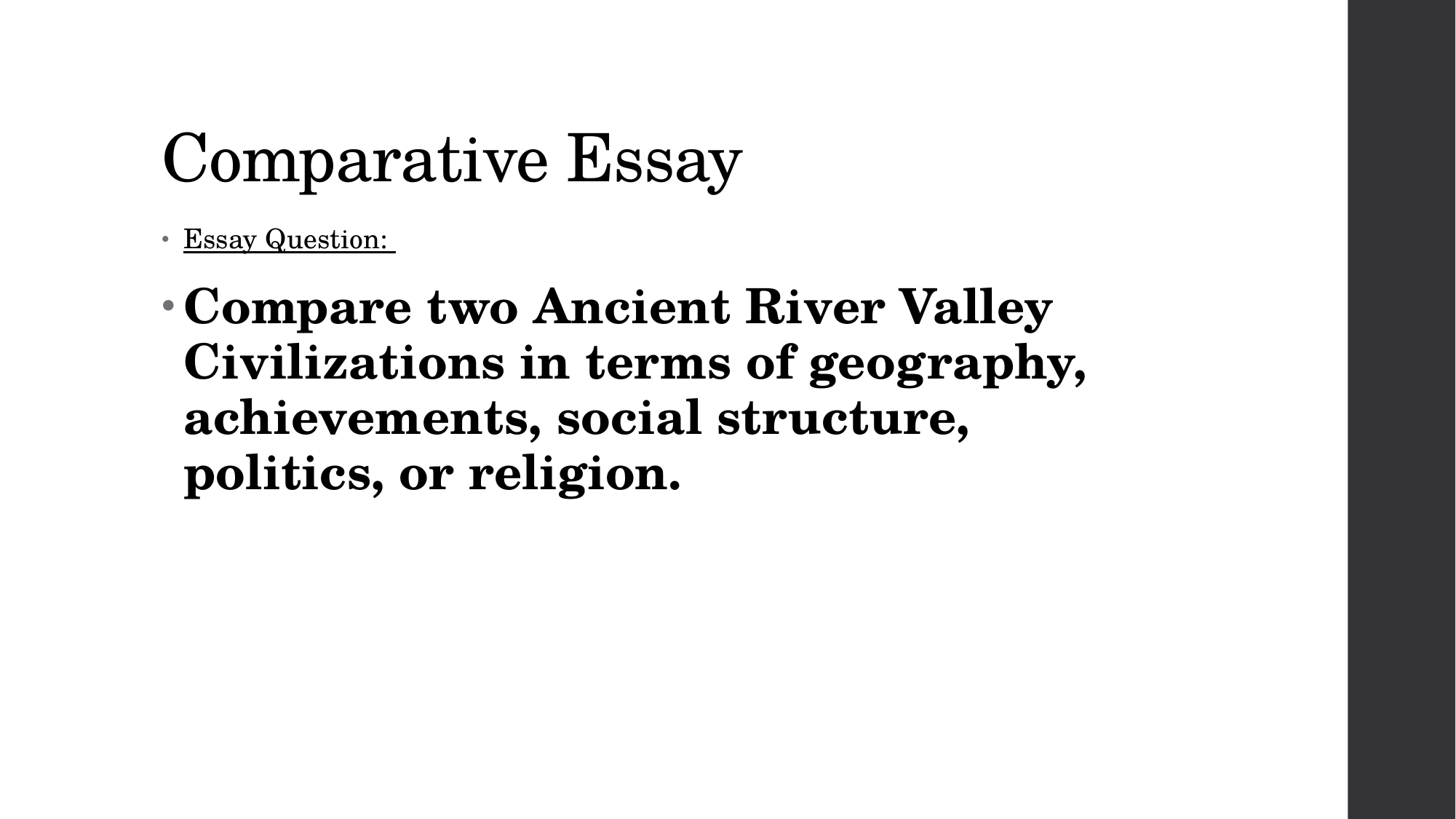

# Comparative Essay
Essay Question:
Compare two Ancient River Valley Civilizations in terms of geography, achievements, social structure, politics, or religion.